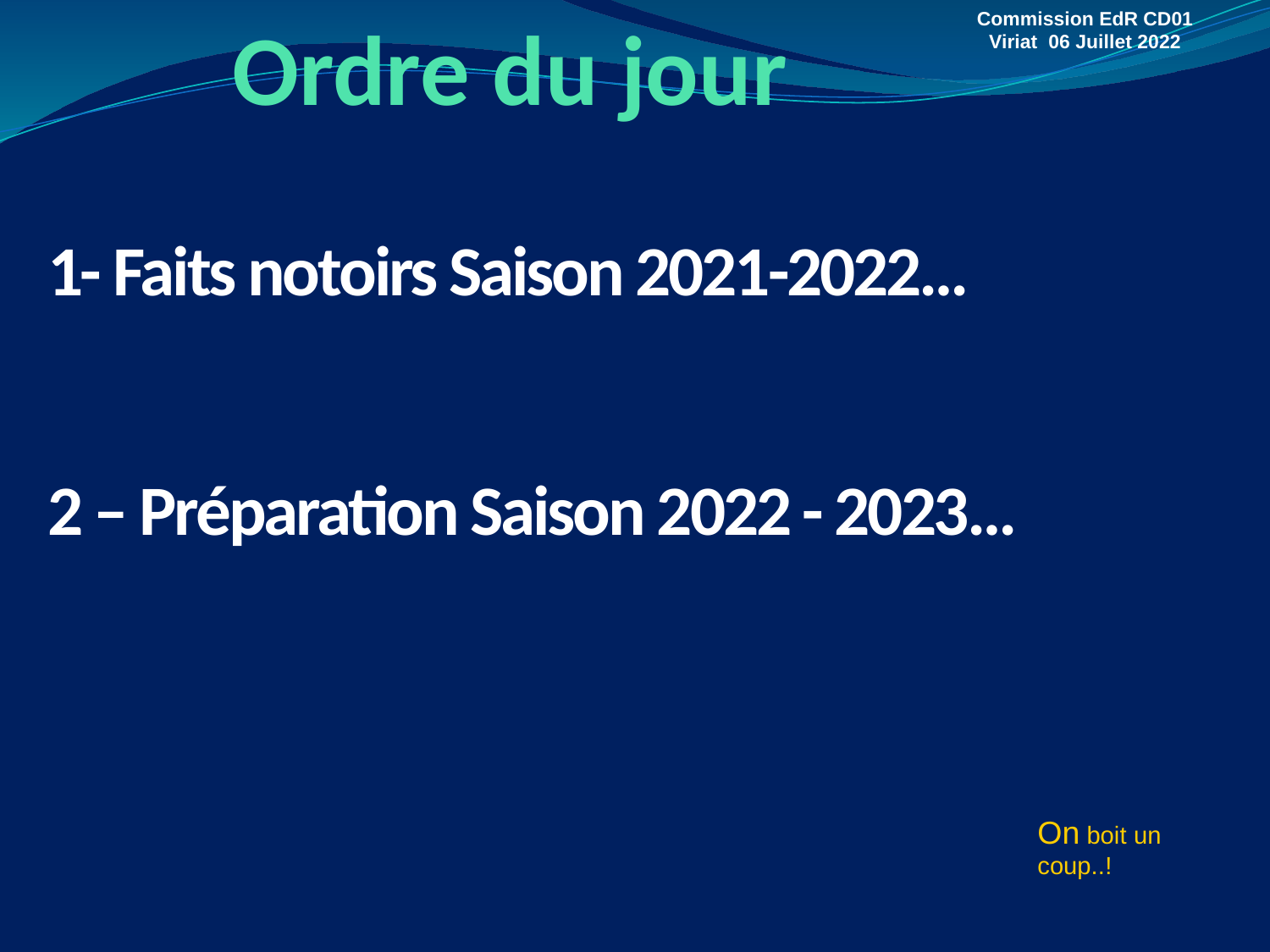

Commission EdR CD01
Viriat  06 Juillet 2022
Ordre du jour
1- Faits notoirs Saison 2021-2022…
2 – Préparation Saison 2022 - 2023…
On boit un coup..!